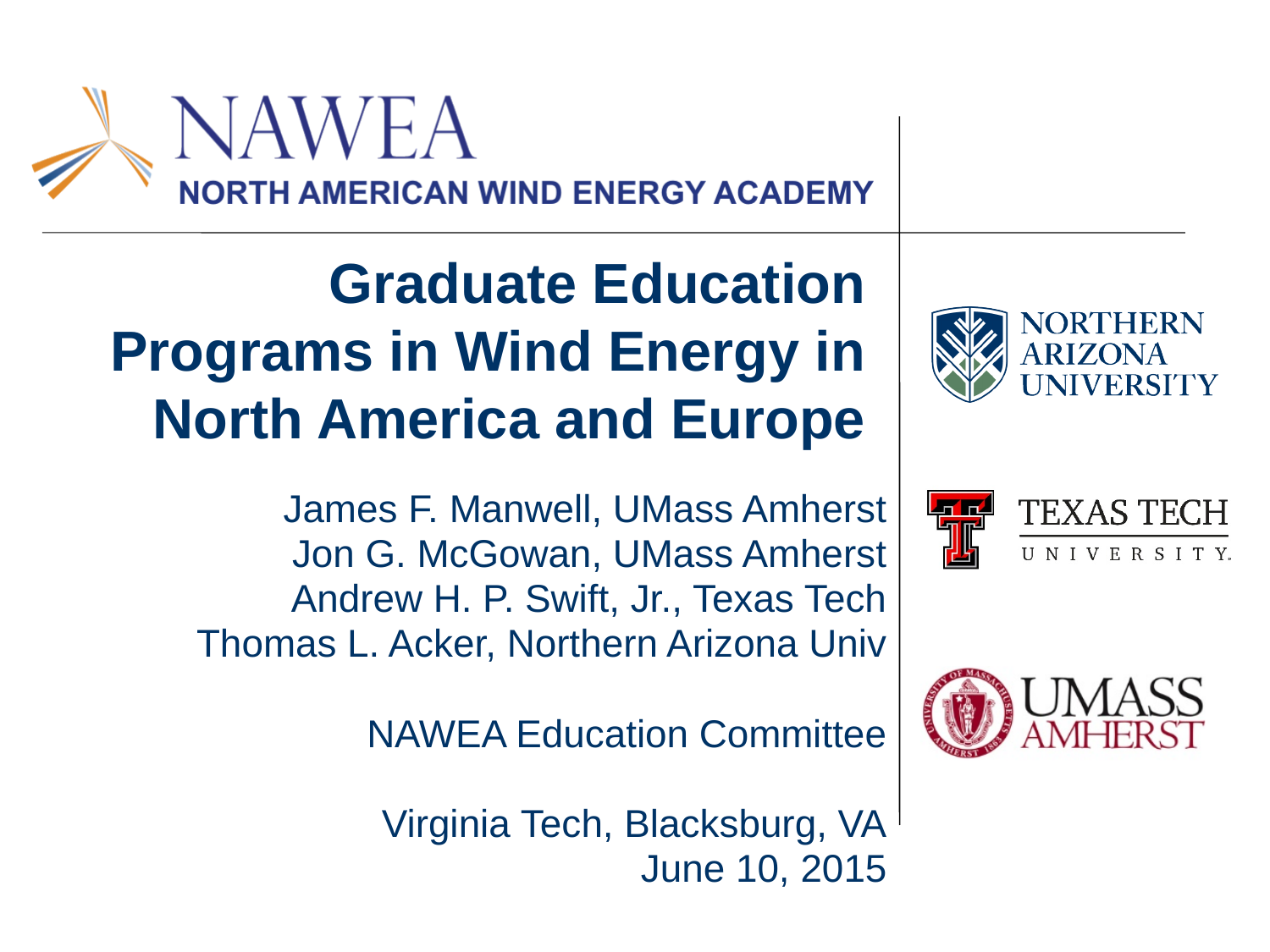

# Graduate Education Programs in Wind Energy in North America and Europe
James F. Manwell, UMass Amherst
Jon G. McGowan, UMass Amherst
Andrew H. P. Swift, Jr., Texas Tech
Thomas L. Acker, Northern Arizona Univ

NAWEA Education Committee

Virginia Tech, Blacksburg, VA
June 10, 2015